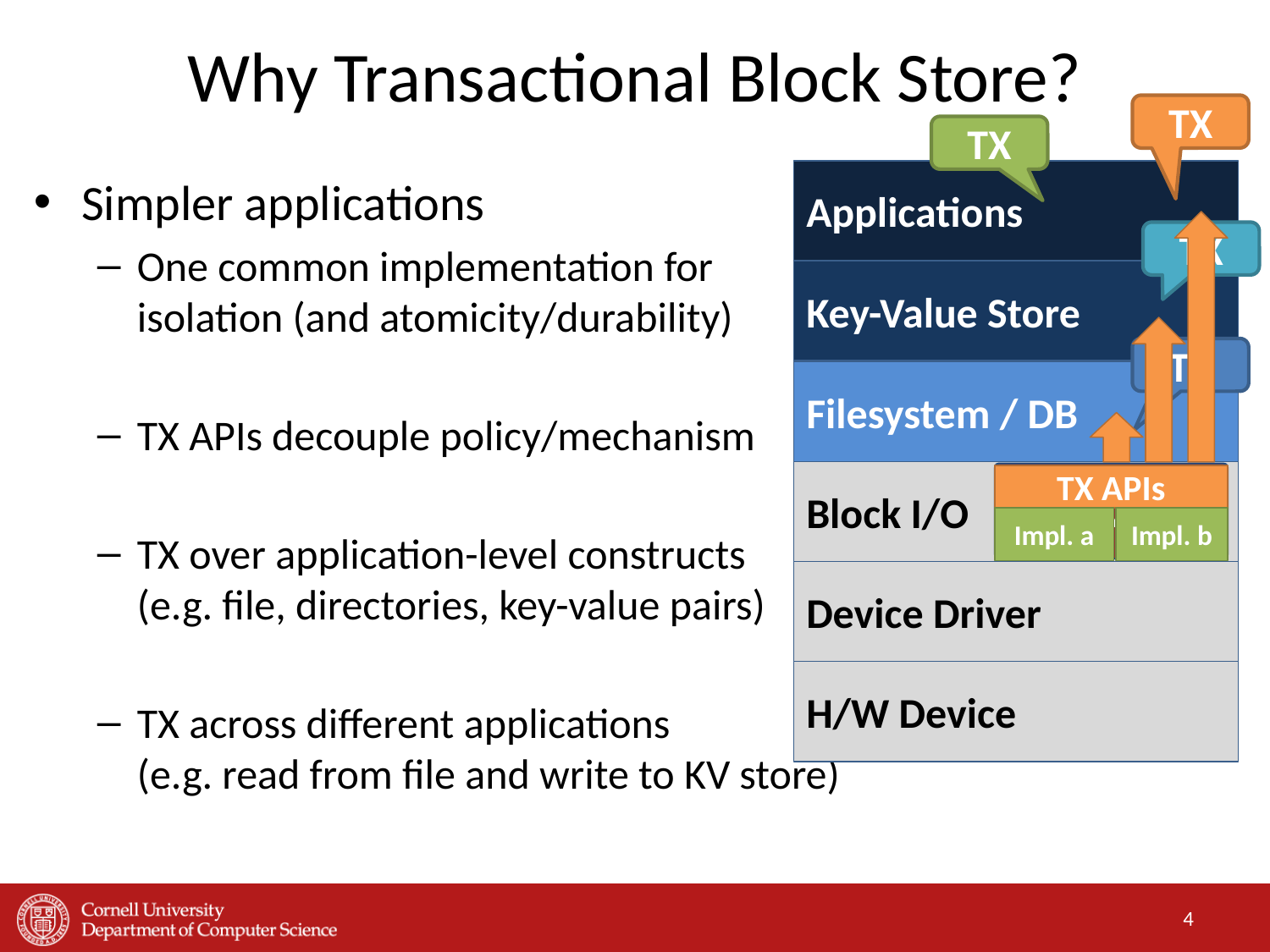

# Why Transactional Block Store?
TX
TX
Applications
Key-Value Store
Filesystem / DB
Block I/O
Device Driver
H/W Device
Simpler applications
One common implementation for isolation (and atomicity/durability)

TX APIs decouple policy/mechanism

TX over application-level constructs
(e.g. file, directories, key-value pairs)

TX across different applications
(e.g. read from file and write to KV store)

TX

TX

TX
TX APIs
Impl. a
Impl. b
4